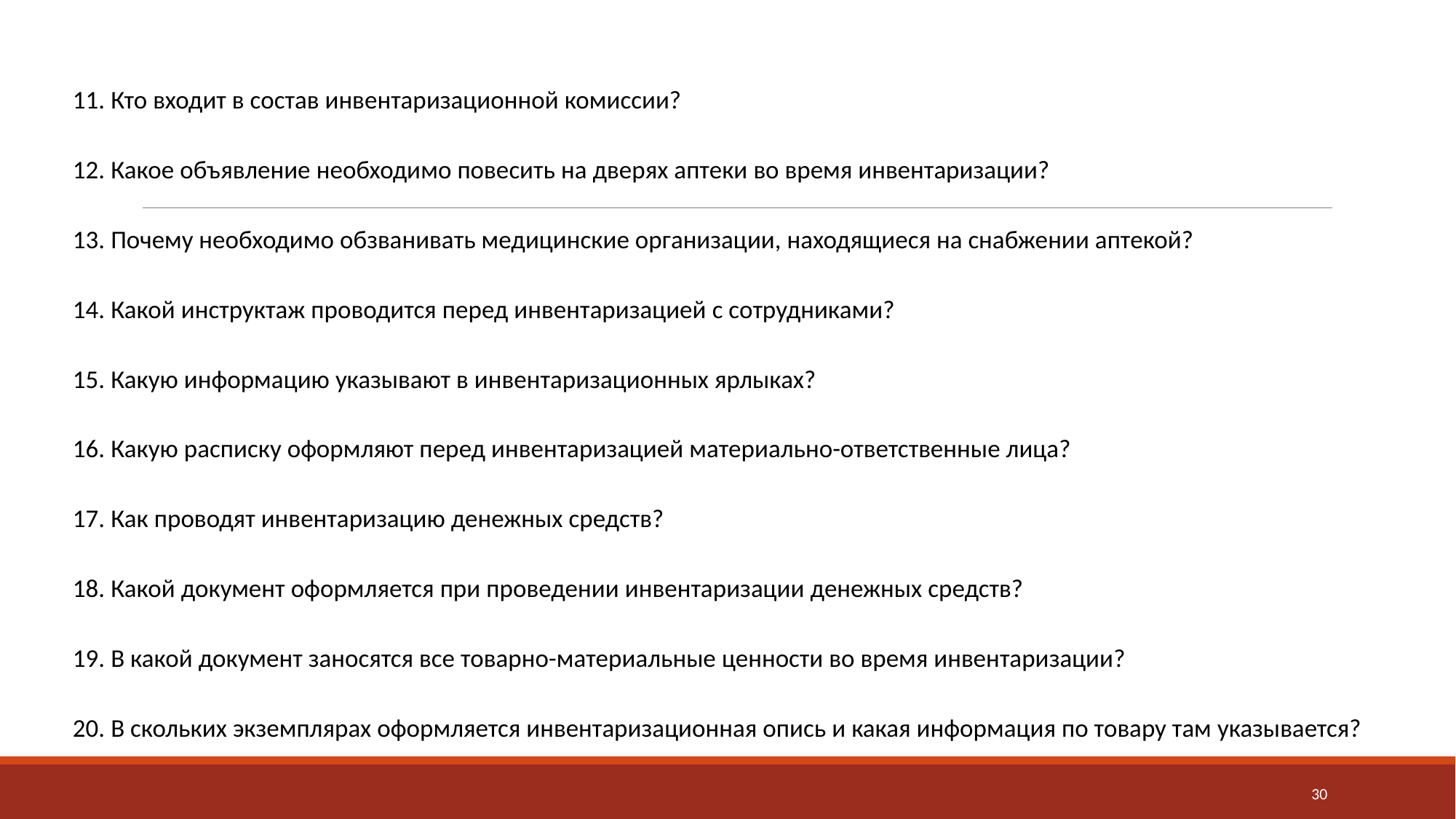

11. Кто входит в состав инвентаризационной комиссии?
12. Какое объявление необходимо повесить на дверях аптеки во время инвентаризации?
13. Почему необходимо обзванивать медицинские организации, находящиеся на снабжении аптекой?
14. Какой инструктаж проводится перед инвентаризацией с сотрудниками?
15. Какую информацию указывают в инвентаризационных ярлыках?
16. Какую расписку оформляют перед инвентаризацией материально-ответственные лица?
17. Как проводят инвентаризацию денежных средств?
18. Какой документ оформляется при проведении инвентаризации денежных средств?
19. В какой документ заносятся все товарно-материальные ценности во время инвентаризации?
20. В скольких экземплярах оформляется инвентаризационная опись и какая информация по товару там указывается?

30